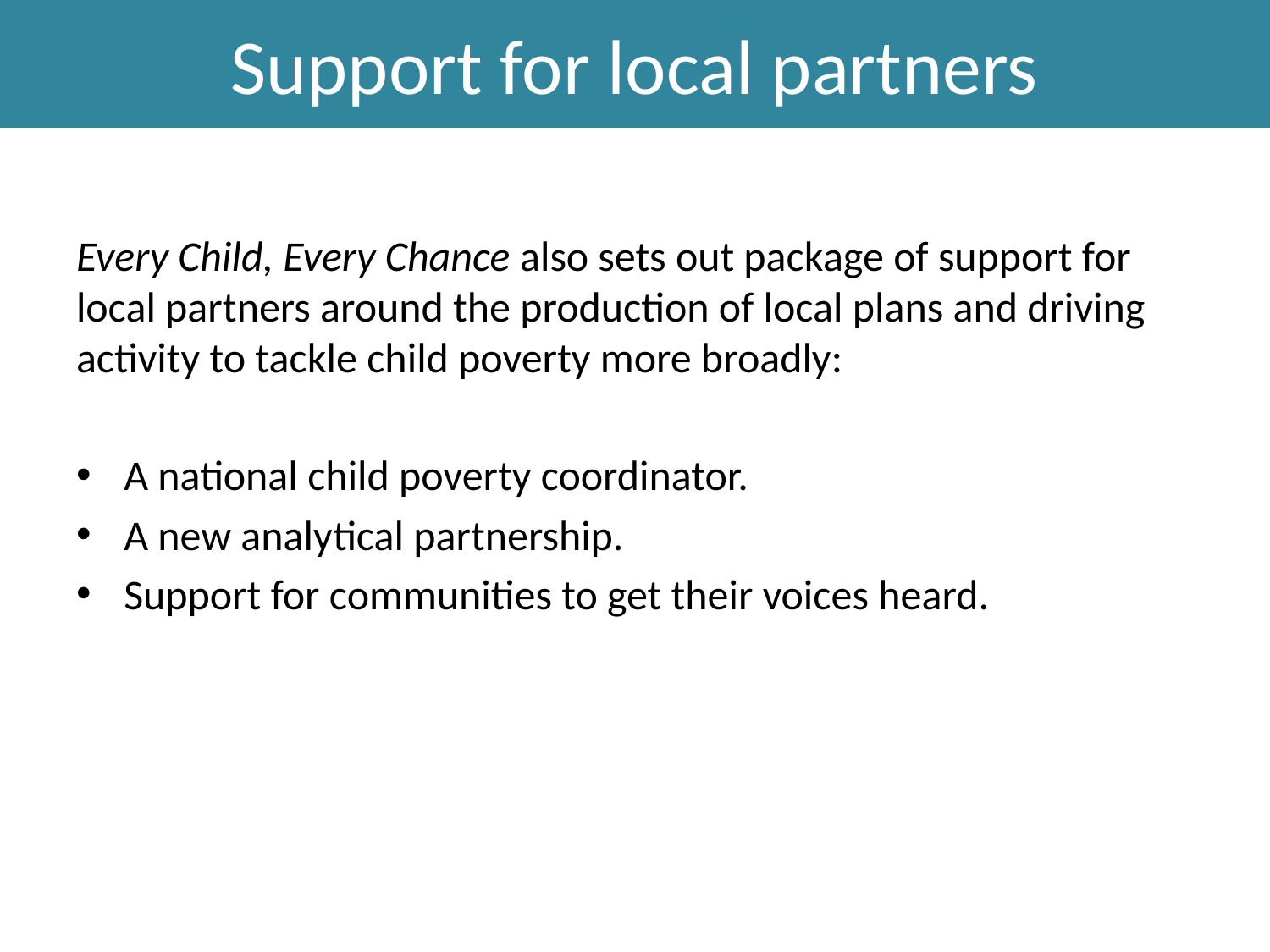

# Support for local partners
Every Child, Every Chance also sets out package of support for local partners around the production of local plans and driving activity to tackle child poverty more broadly:

A national child poverty coordinator.
A new analytical partnership.
Support for communities to get their voices heard.